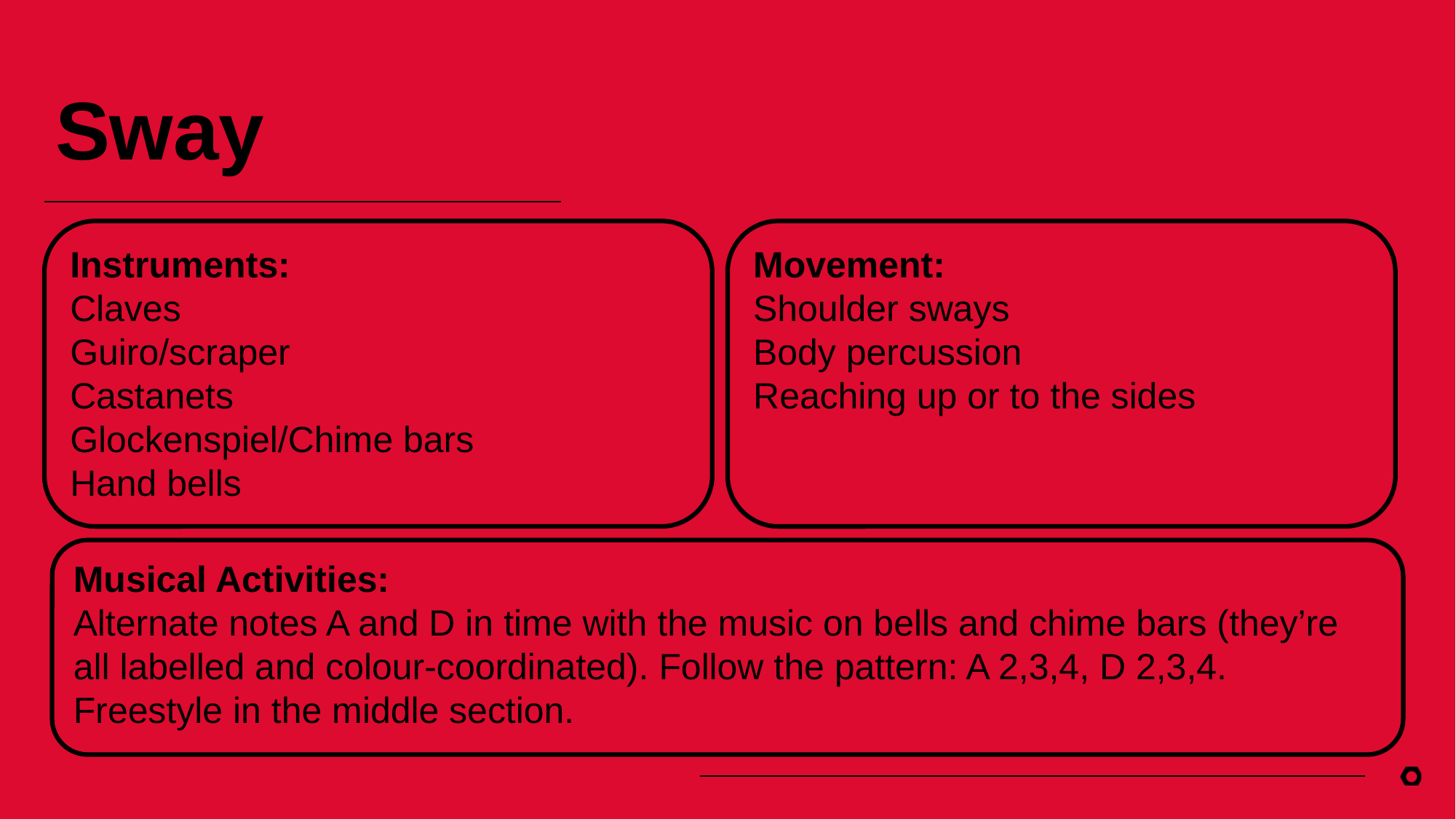

# Sway
Instruments:
Claves
Guiro/scraper
Castanets
Glockenspiel/Chime bars
Hand bells
Movement:
Shoulder sways
Body percussion
Reaching up or to the sides

Musical Activities:
Alternate notes A and D in time with the music on bells and chime bars (they’re all labelled and colour-coordinated). Follow the pattern: A 2,3,4, D 2,3,4.
Freestyle in the middle section.